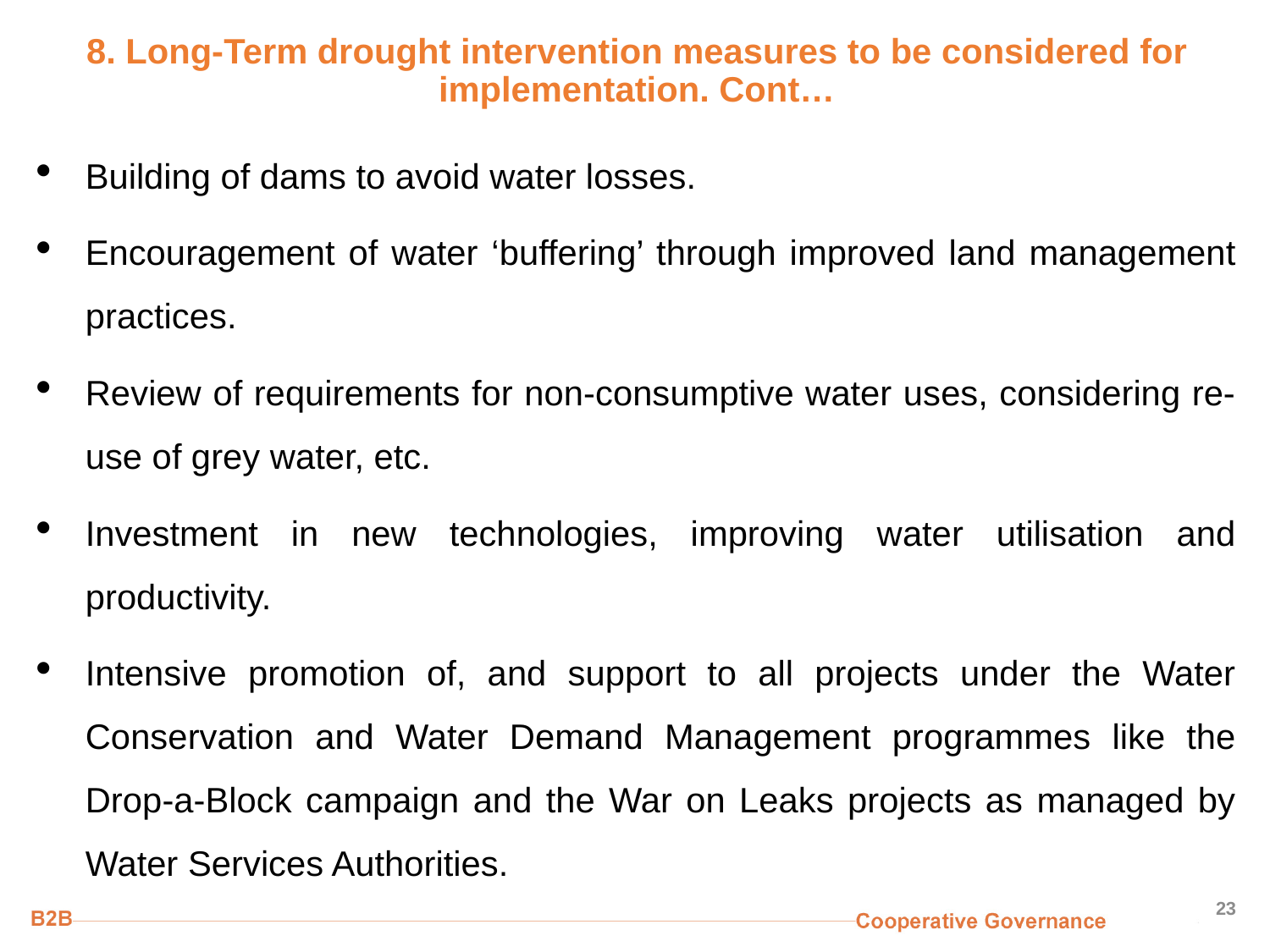

# 8. Long-Term drought intervention measures to be considered for implementation. Cont…
Building of dams to avoid water losses.
Encouragement of water ‘buffering’ through improved land management practices.
Review of requirements for non-consumptive water uses, considering re-use of grey water, etc.
Investment in new technologies, improving water utilisation and productivity.
Intensive promotion of, and support to all projects under the Water Conservation and Water Demand Management programmes like the Drop-a-Block campaign and the War on Leaks projects as managed by Water Services Authorities.

23